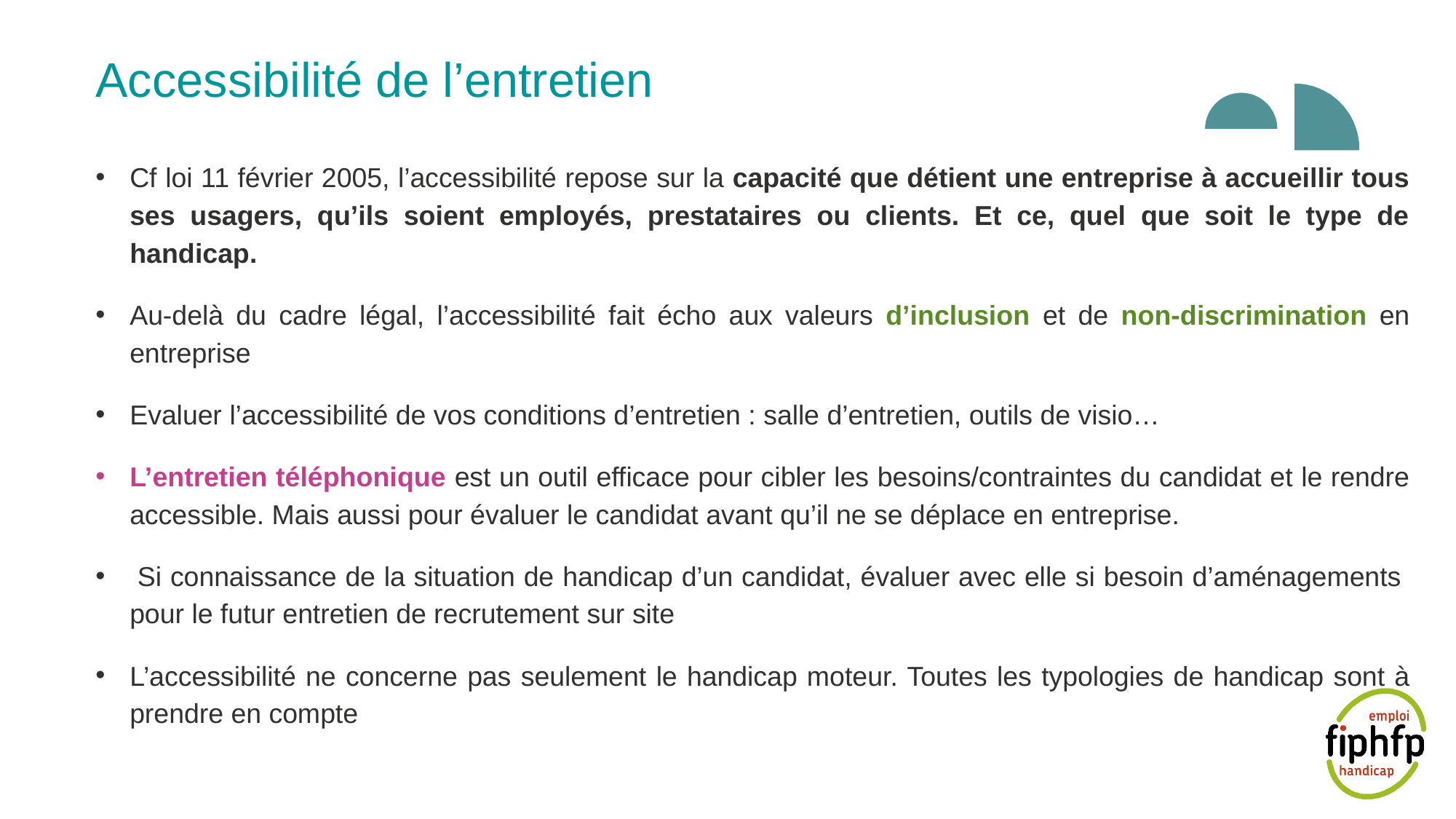

# Accessibilité de l’entretien
Cf loi 11 février 2005, l’accessibilité repose sur la capacité que détient une entreprise à accueillir tous ses usagers, qu’ils soient employés, prestataires ou clients. Et ce, quel que soit le type de handicap.
Au-delà du cadre légal, l’accessibilité fait écho aux valeurs d’inclusion et de non-discrimination en entreprise
Evaluer l’accessibilité de vos conditions d’entretien : salle d’entretien, outils de visio…
L’entretien téléphonique est un outil efficace pour cibler les besoins/contraintes du candidat et le rendre accessible. Mais aussi pour évaluer le candidat avant qu’il ne se déplace en entreprise.
 Si connaissance de la situation de handicap d’un candidat, évaluer avec elle si besoin d’aménagements  pour le futur entretien de recrutement sur site
L’accessibilité ne concerne pas seulement le handicap moteur. Toutes les typologies de handicap sont à prendre en compte